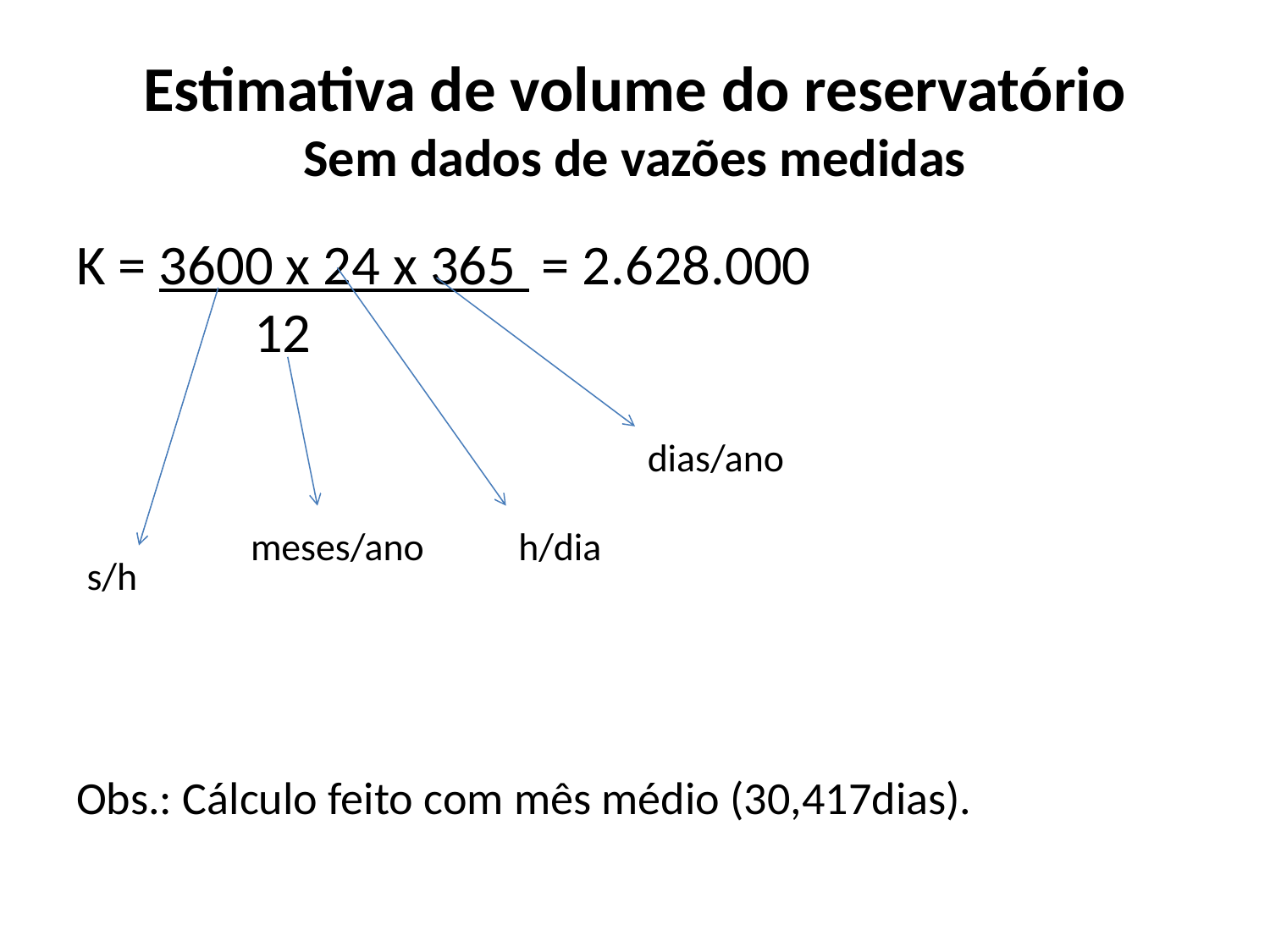

# Estimativa de volume do reservatório Sem dados de vazões medidas
K = 3600 x 24 x 365  = 2.628.000
              12

Obs.: Cálculo feito com mês médio (30,417dias).
dias/ano
meses/ano
h/dia
s/h